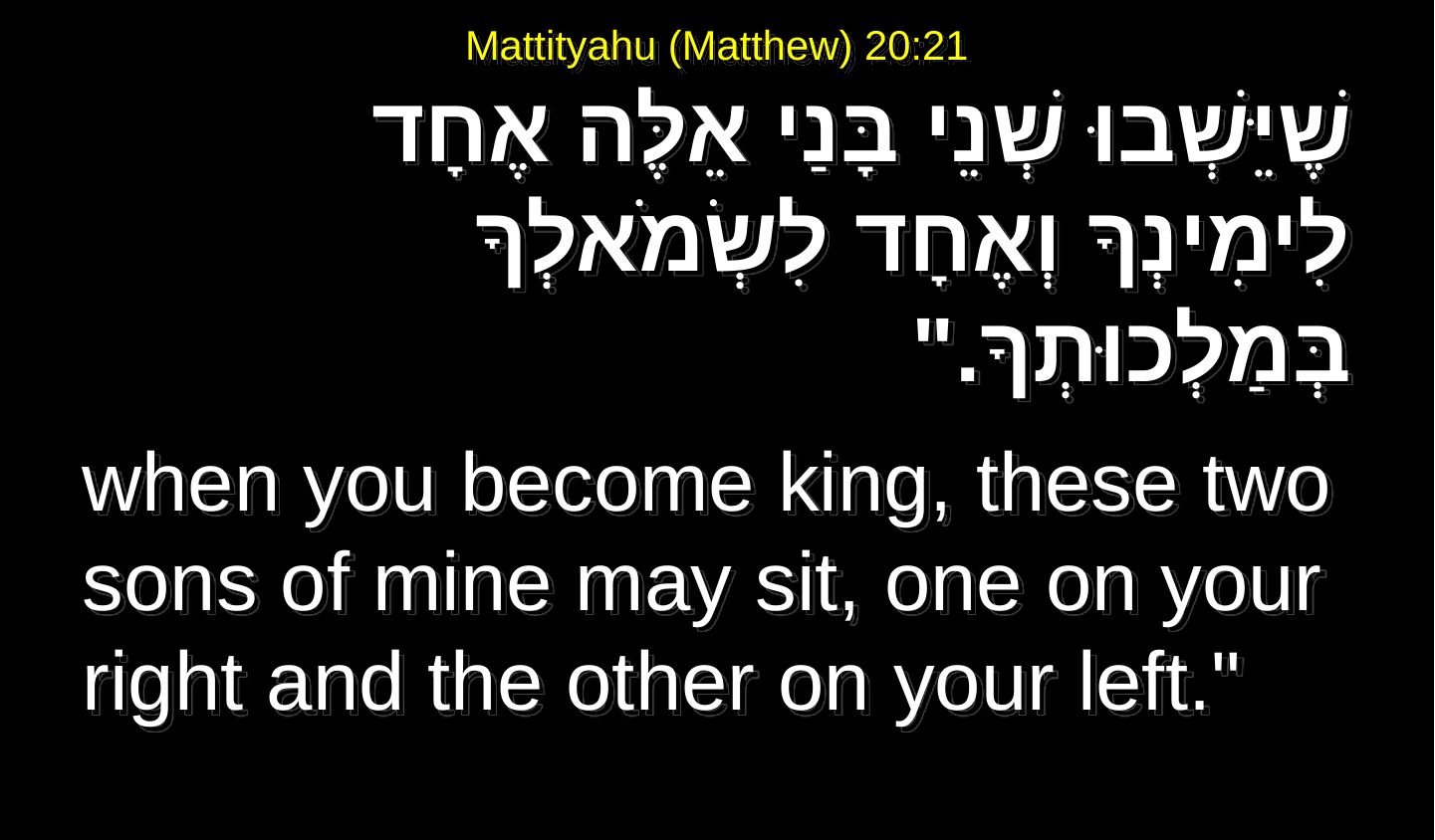

# Mattityahu (Matthew) 20:21
שֶׁיֵּשְׁבוּ שְׁנֵי בָּנַי אֵלֶּה אֶחָד לִימִינְךָ וְאֶחָד לִשְׂמֹאלְךָ בְּמַלְכוּתְךָ."
when you become king, these two sons of mine may sit, one on your right and the other on your left."